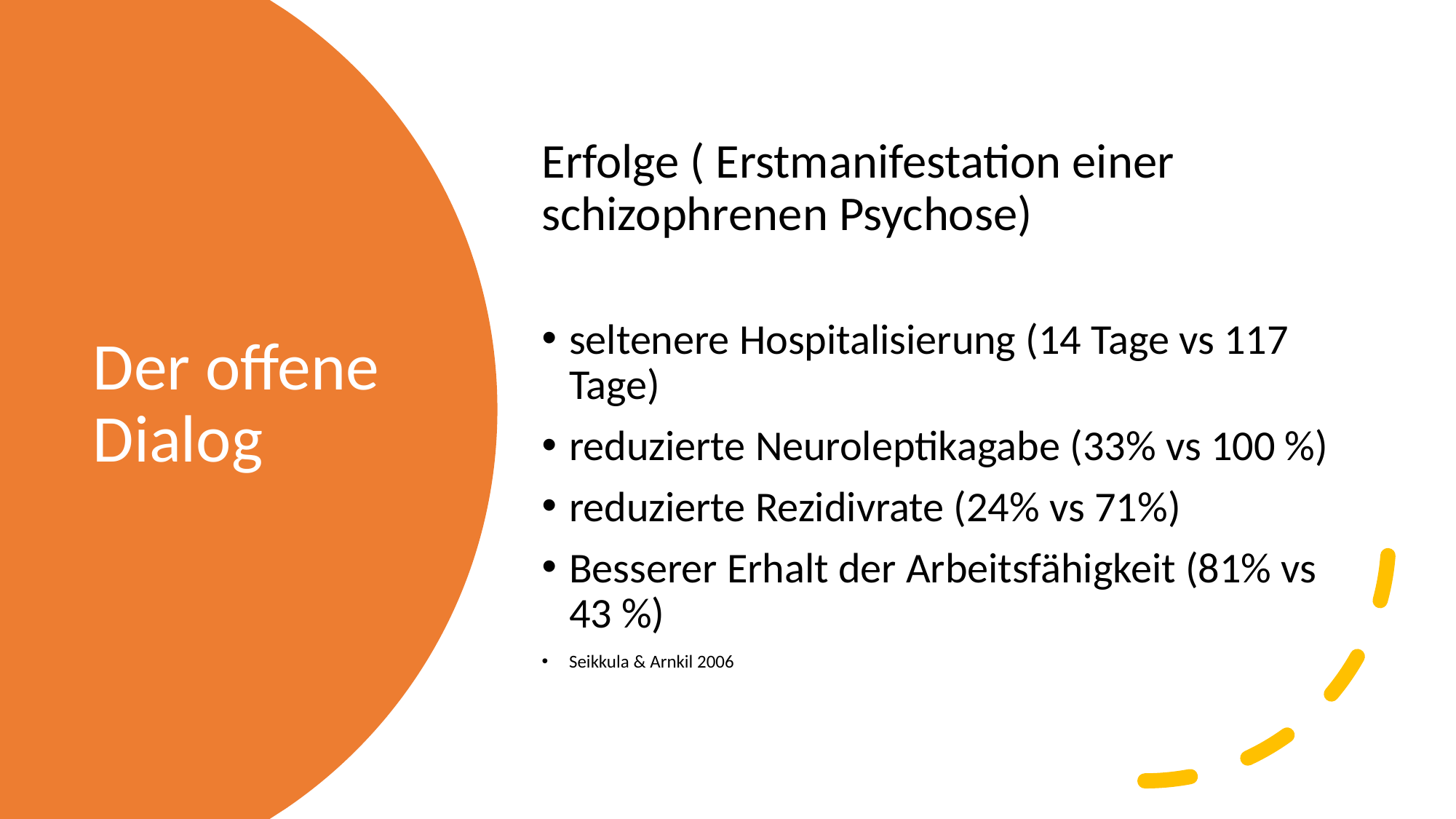

Erfolge ( Erstmanifestation einer schizophrenen Psychose)

seltenere Hospitalisierung (14 Tage vs 117 Tage)
reduzierte Neuroleptikagabe (33% vs 100 %)
reduzierte Rezidivrate (24% vs 71%)
Besserer Erhalt der Arbeitsfähigkeit (81% vs 43 %)
Seikkula & Arnkil 2006
# Der offene Dialog